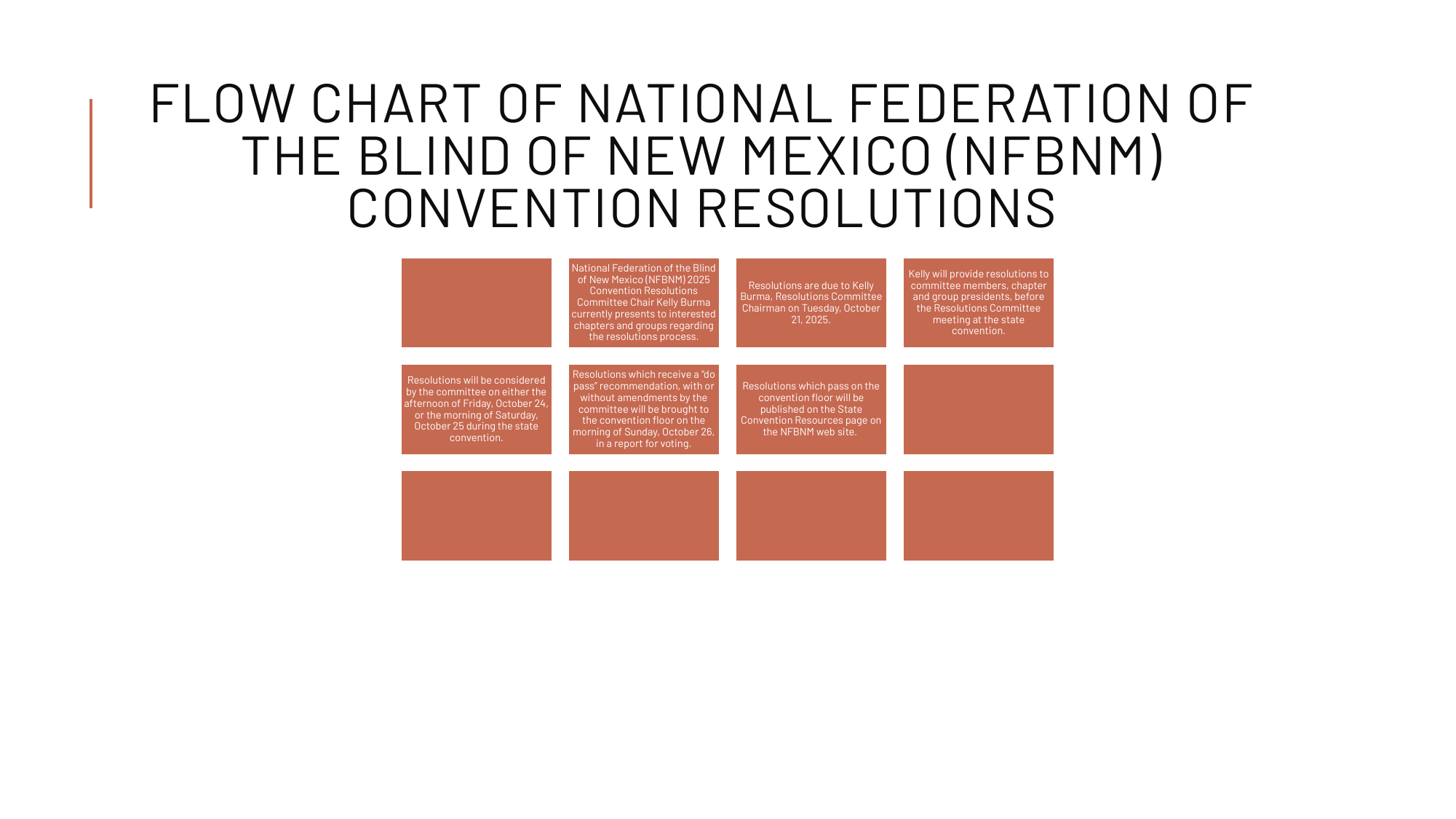

# FLOW CHART OF NATIONAL FEDERATION OF THE BLIND OF NEW MEXICO (NFBNM) CONVENTION RESOLUTIONS

National Federation of the Blind of New Mexico (NFBNM) 2025 Convention Resolutions Committee Chair Kelly Burma currently presents to interested chapters and groups regarding the resolutions process.
Resolutions are due to Kelly Burma, Resolutions Committee Chairman on Tuesday, October 21, 2025.
Kelly will provide resolutions to committee members, chapter and group presidents, before the Resolutions Committee meeting at the state convention.
Resolutions will be considered by the committee on either the afternoon of Friday, October 24, or the morning of Saturday, October 25 during the state convention.
Resolutions which receive a “do pass” recommendation, with or without amendments by the committee will be brought to the convention floor on the morning of Sunday, October 26, in a report for voting.
Resolutions which pass on the convention floor will be published on the State Convention Resources page on the NFBNM web site.